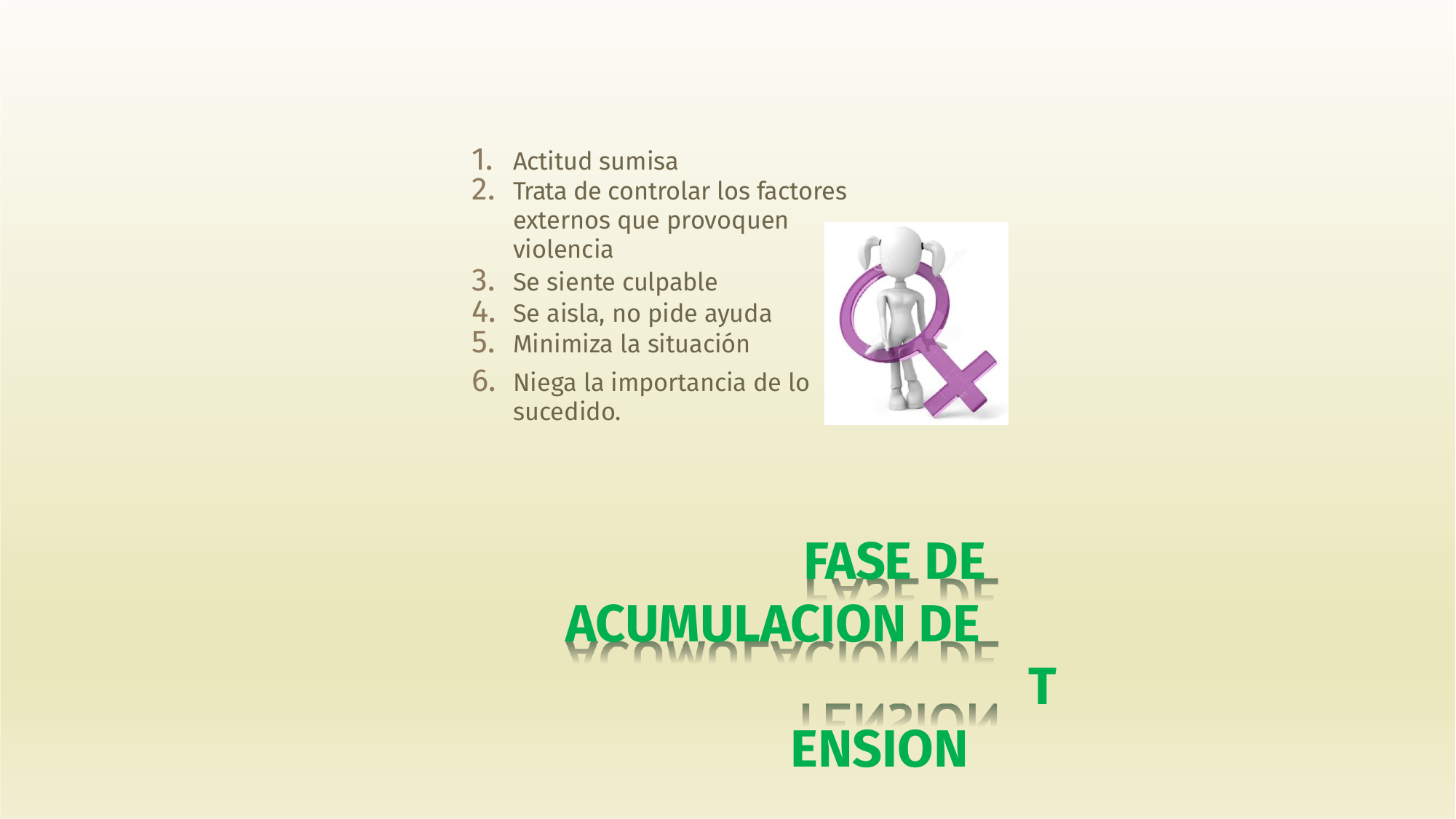

Actitud sumisa
Trata de controlar los factores  externos que provoquen  violencia
Se siente culpable
Se aisla, no pide ayuda
Minimiza la situación
Niega la importancia de lo
sucedido.

FASE DE  ACUMULACION DE
TENSION